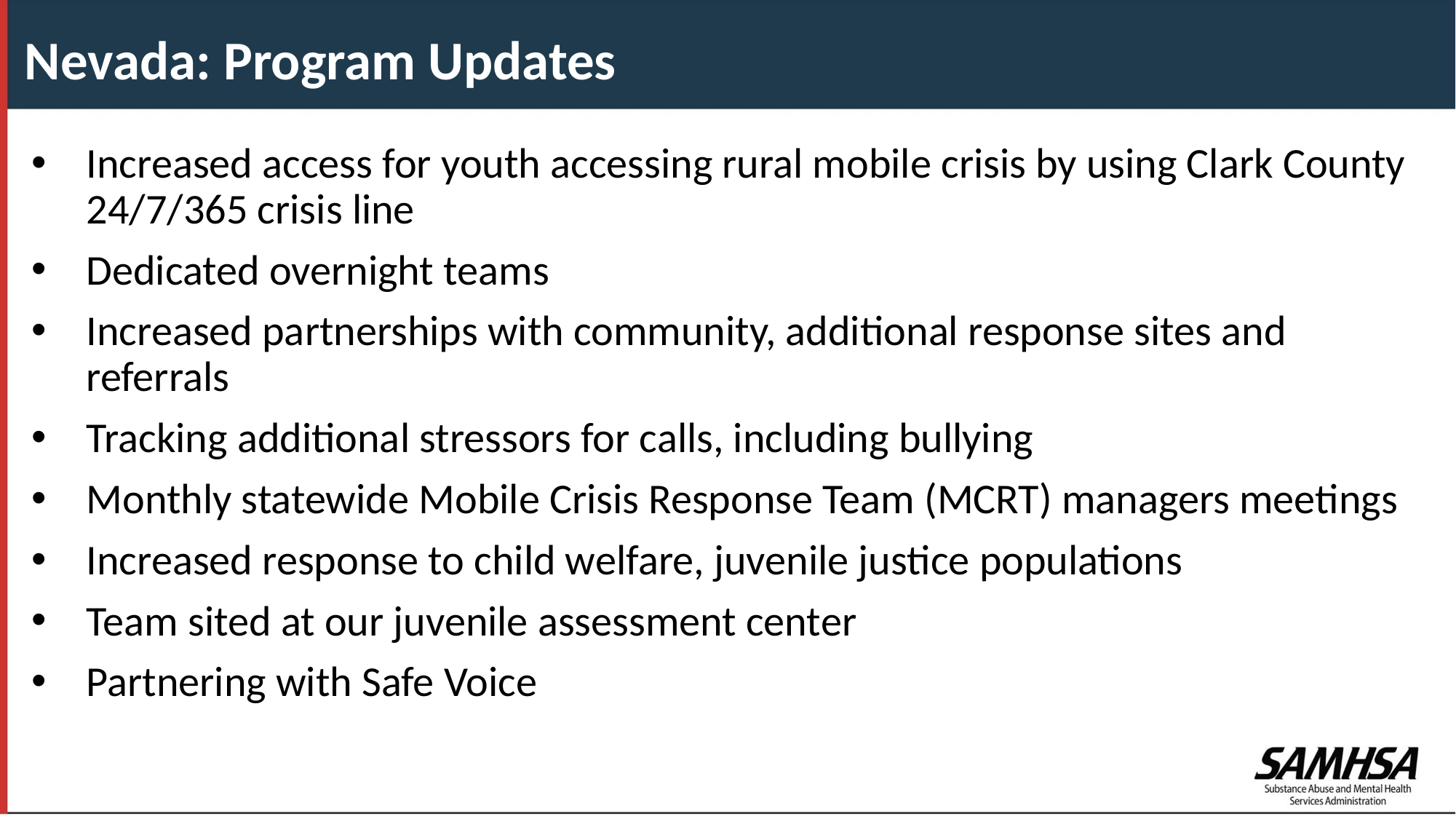

Nevada: Program Updates
Increased access for youth accessing rural mobile crisis by using Clark County 24/7/365 crisis line
Dedicated overnight teams
Increased partnerships with community, additional response sites and referrals
Tracking additional stressors for calls, including bullying
Monthly statewide Mobile Crisis Response Team (MCRT) managers meetings
Increased response to child welfare, juvenile justice populations
Team sited at our juvenile assessment center
Partnering with Safe Voice